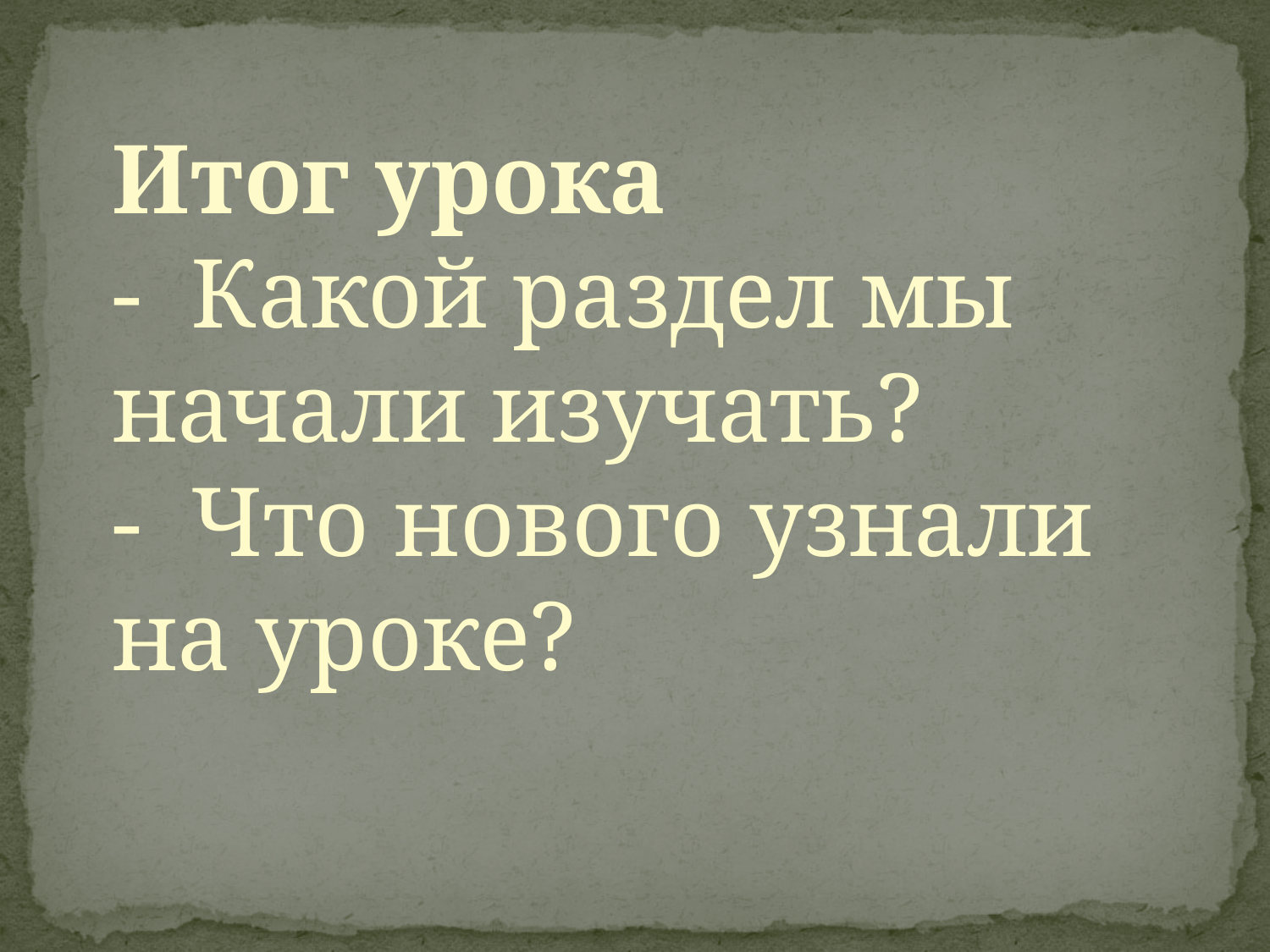

Итог урока
-  Какой раздел мы начали изучать?
-  Что нового узнали на уроке?